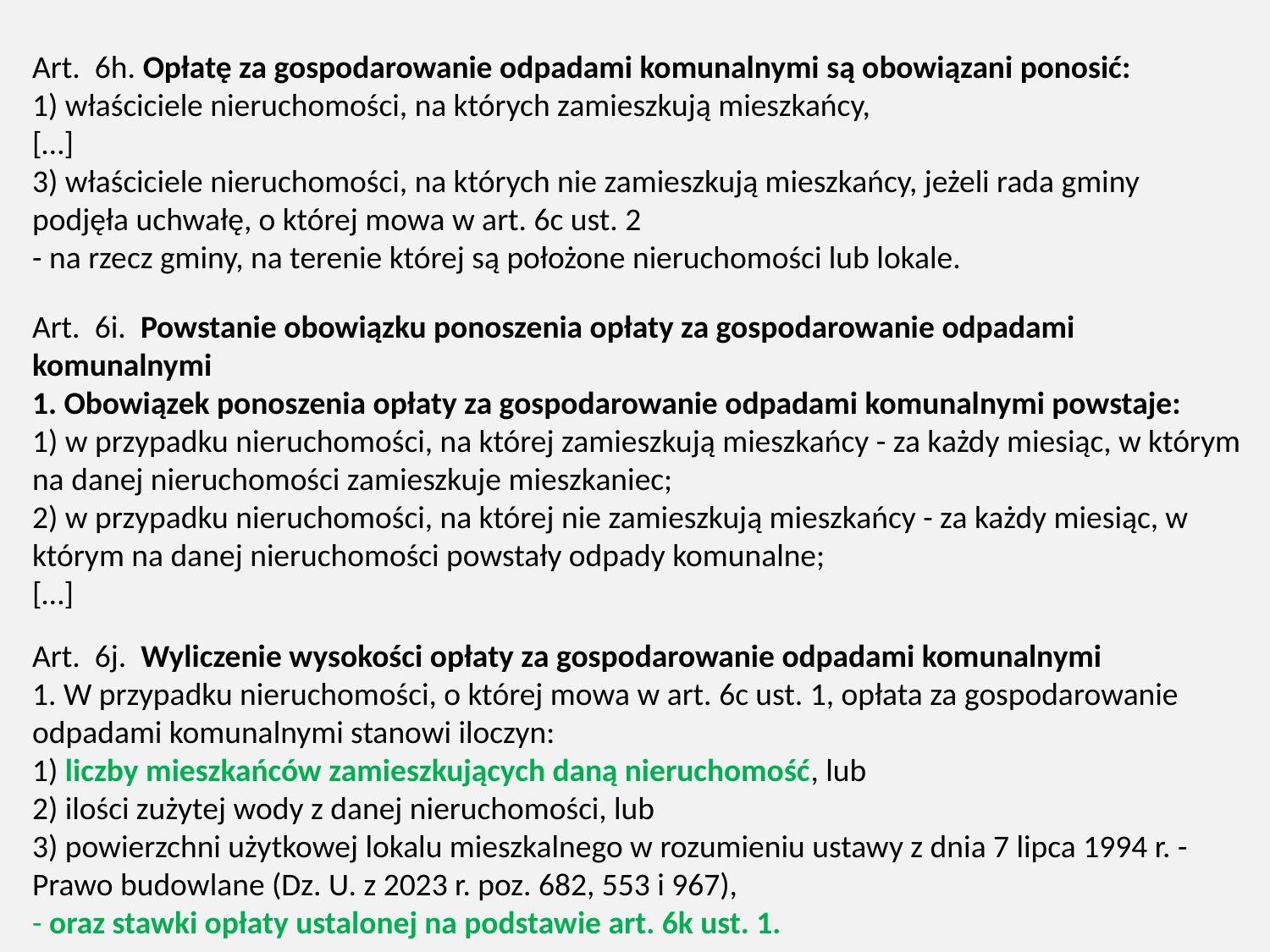

Art.  6h. Opłatę za gospodarowanie odpadami komunalnymi są obowiązani ponosić:
1) właściciele nieruchomości, na których zamieszkują mieszkańcy,
[…]
3) właściciele nieruchomości, na których nie zamieszkują mieszkańcy, jeżeli rada gminy podjęła uchwałę, o której mowa w art. 6c ust. 2
- na rzecz gminy, na terenie której są położone nieruchomości lub lokale.
Art.  6i.  Powstanie obowiązku ponoszenia opłaty za gospodarowanie odpadami komunalnymi
1. Obowiązek ponoszenia opłaty za gospodarowanie odpadami komunalnymi powstaje:
1) w przypadku nieruchomości, na której zamieszkują mieszkańcy - za każdy miesiąc, w którym na danej nieruchomości zamieszkuje mieszkaniec;
2) w przypadku nieruchomości, na której nie zamieszkują mieszkańcy - za każdy miesiąc, w którym na danej nieruchomości powstały odpady komunalne;
[…]
Art.  6j.  Wyliczenie wysokości opłaty za gospodarowanie odpadami komunalnymi
1. W przypadku nieruchomości, o której mowa w art. 6c ust. 1, opłata za gospodarowanie odpadami komunalnymi stanowi iloczyn:
1) liczby mieszkańców zamieszkujących daną nieruchomość, lub
2) ilości zużytej wody z danej nieruchomości, lub
3) powierzchni użytkowej lokalu mieszkalnego w rozumieniu ustawy z dnia 7 lipca 1994 r. - Prawo budowlane (Dz. U. z 2023 r. poz. 682, 553 i 967),
- oraz stawki opłaty ustalonej na podstawie art. 6k ust. 1.